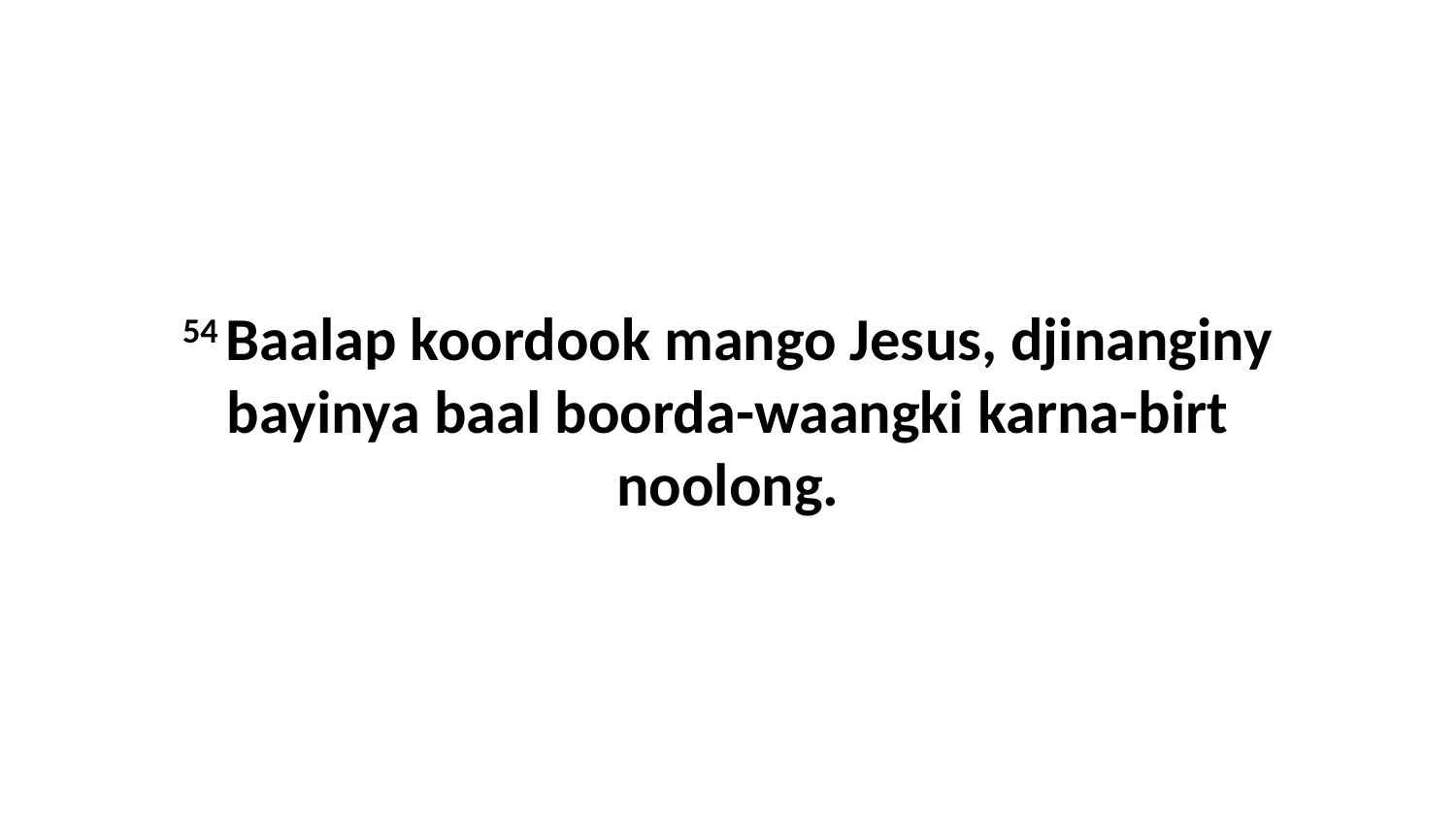

54 Baalap koordook mango Jesus, djinanginy bayinya baal boorda-waangki karna-birt noolong.